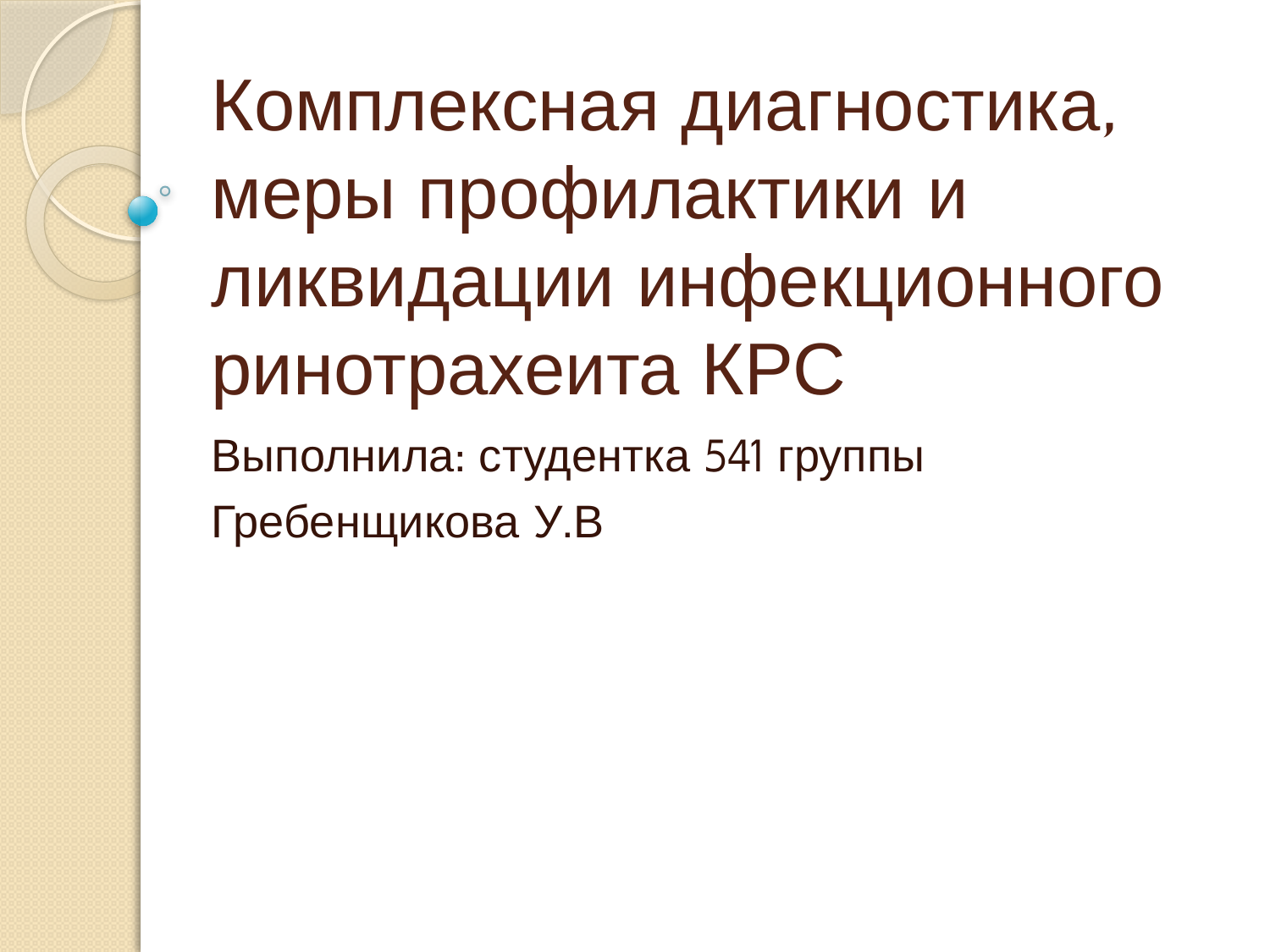

# Комплексная диагностика, меры профилактики и ликвидации инфекционного ринотрахеита КРС
Выполнила: студентка 541 группы
Гребенщикова У.В